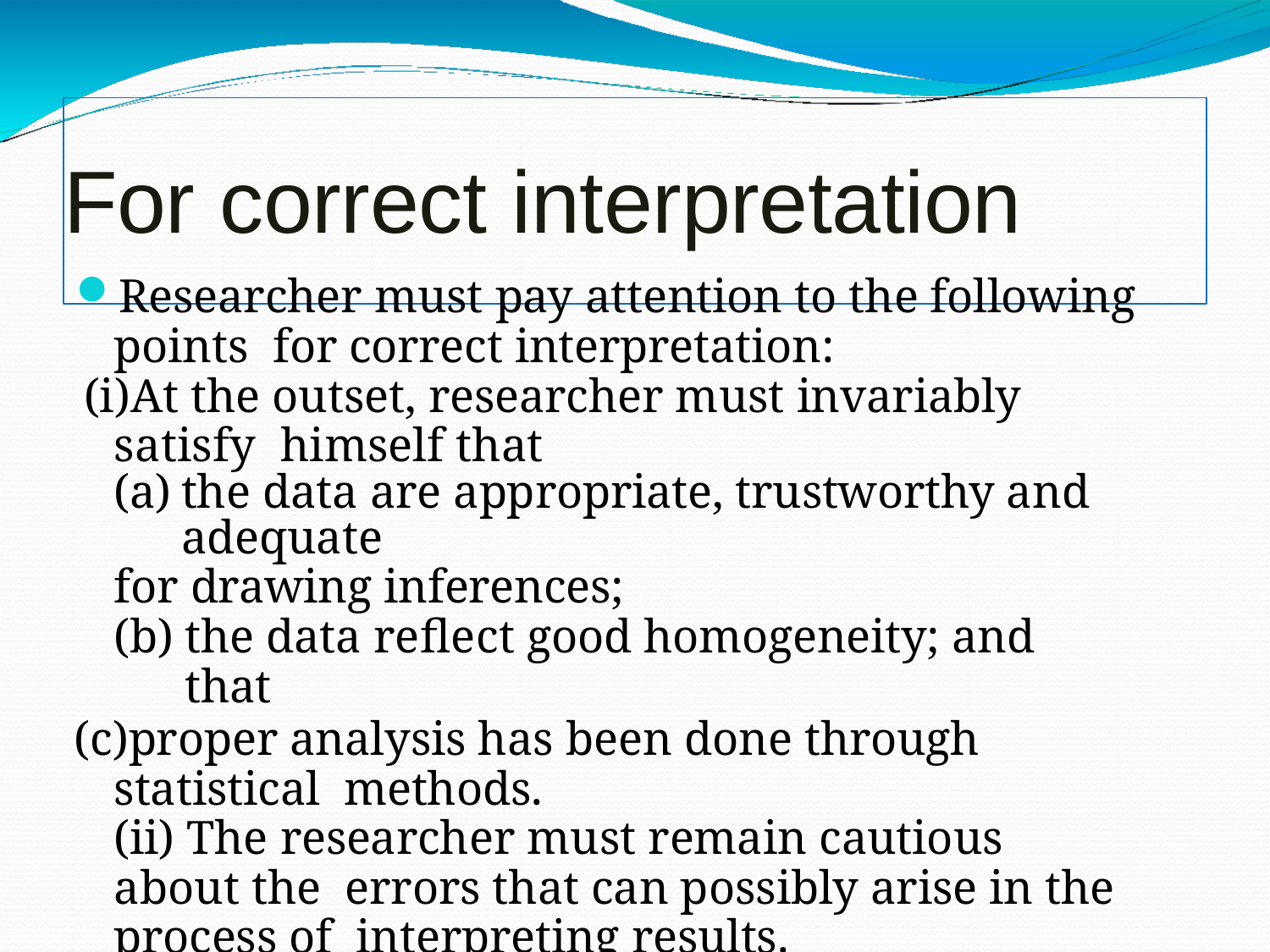

# For	correct interpretation
Researcher must pay attention to the following points  for correct interpretation:
At the outset, researcher must invariably satisfy  himself that
the data are appropriate, trustworthy and adequate
for drawing inferences;
the data reflect good homogeneity; and that
proper analysis has been done through statistical  methods.
(ii) The researcher must remain cautious about the  errors that can possibly arise in the process of  interpreting results.